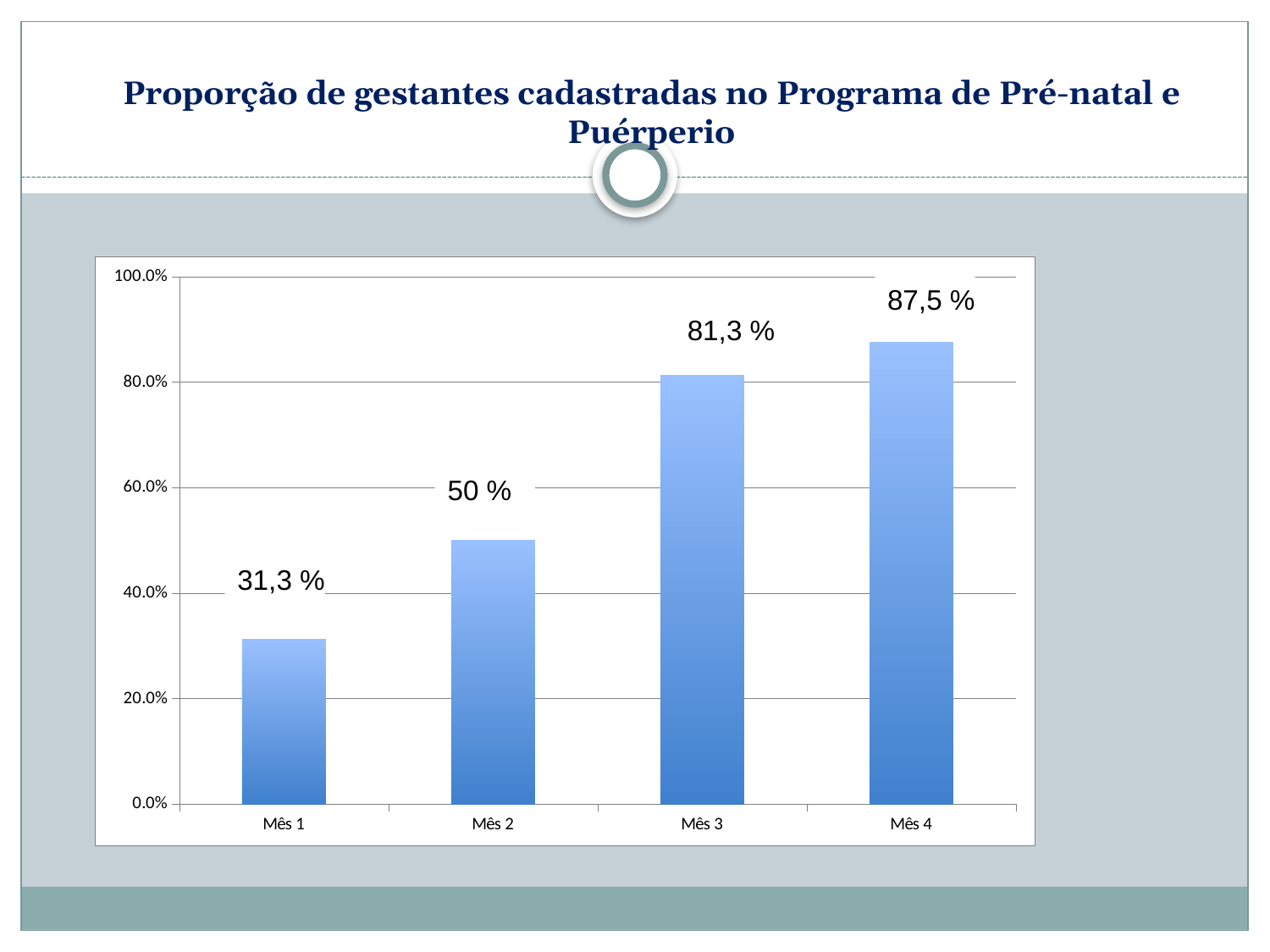

#
Proporção de gestantes cadastradas no Programa de Pré-natal e Puérperio

### Chart

| Category | Proporção de gestantes cadastradas no Programa de Pré-natal e Puerpério.  |
|---|---|
| Mês 1 | 0.31250000000000205 |
| Mês 2 | 0.5 |
| Mês 3 | 0.8125 |
| Mês 4 | 0.8750000000000042 |
87,5 %
81,3 %
50 %
31,3 %